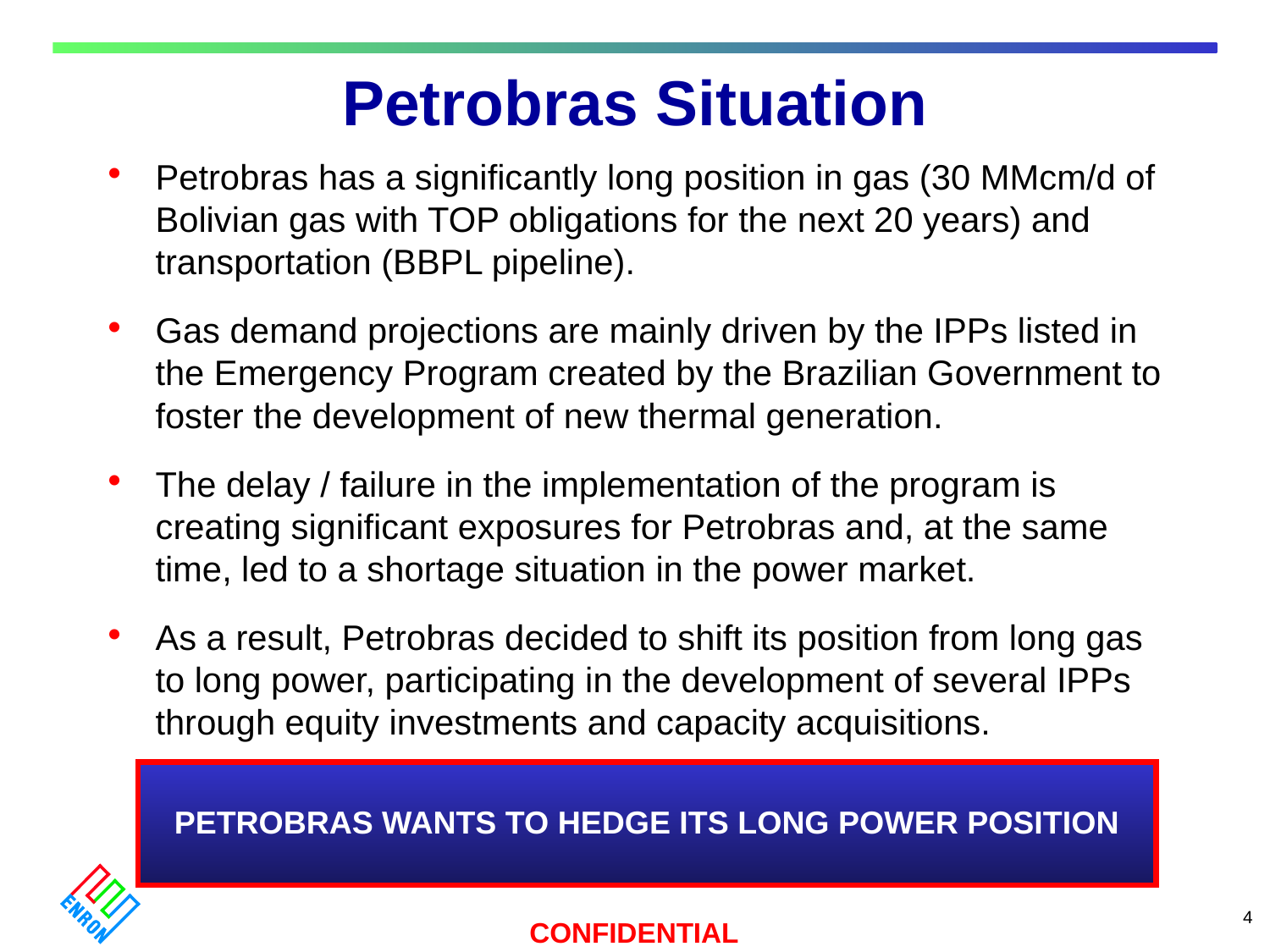

# Petrobras Situation
Petrobras has a significantly long position in gas (30 MMcm/d of Bolivian gas with TOP obligations for the next 20 years) and transportation (BBPL pipeline).
Gas demand projections are mainly driven by the IPPs listed in the Emergency Program created by the Brazilian Government to foster the development of new thermal generation.
The delay / failure in the implementation of the program is creating significant exposures for Petrobras and, at the same time, led to a shortage situation in the power market.
As a result, Petrobras decided to shift its position from long gas to long power, participating in the development of several IPPs through equity investments and capacity acquisitions.

PETROBRAS WANTS TO HEDGE ITS LONG POWER POSITION